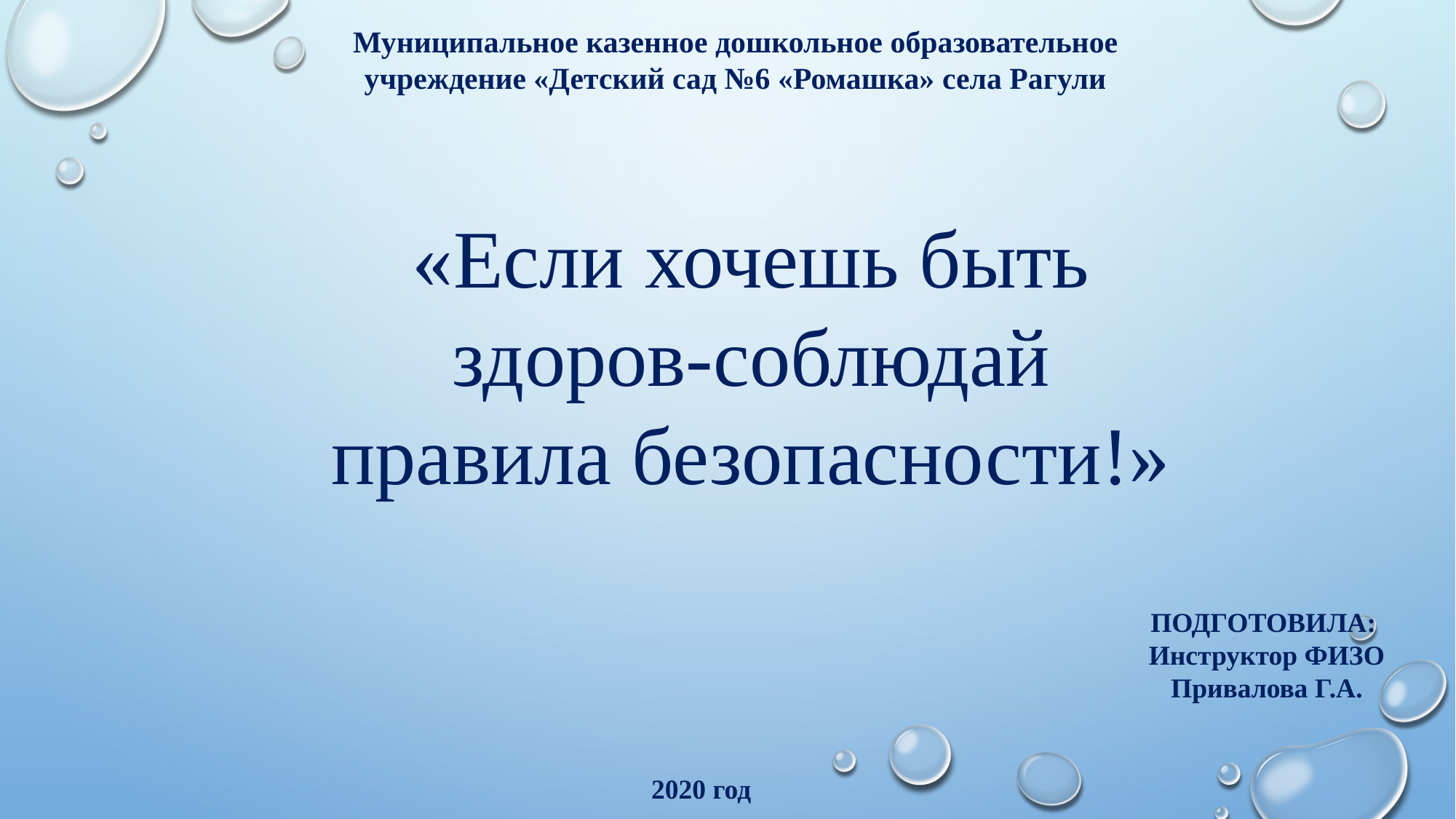

Муниципальное казенное дошкольное образовательное учреждение «Детский сад №6 «Ромашка» села Рагули
«Если хочешь быть здоров-соблюдай правила безопасности!»
ПОДГОТОВИЛА:
Инструктор ФИЗО
Привалова Г.А.
2020 год